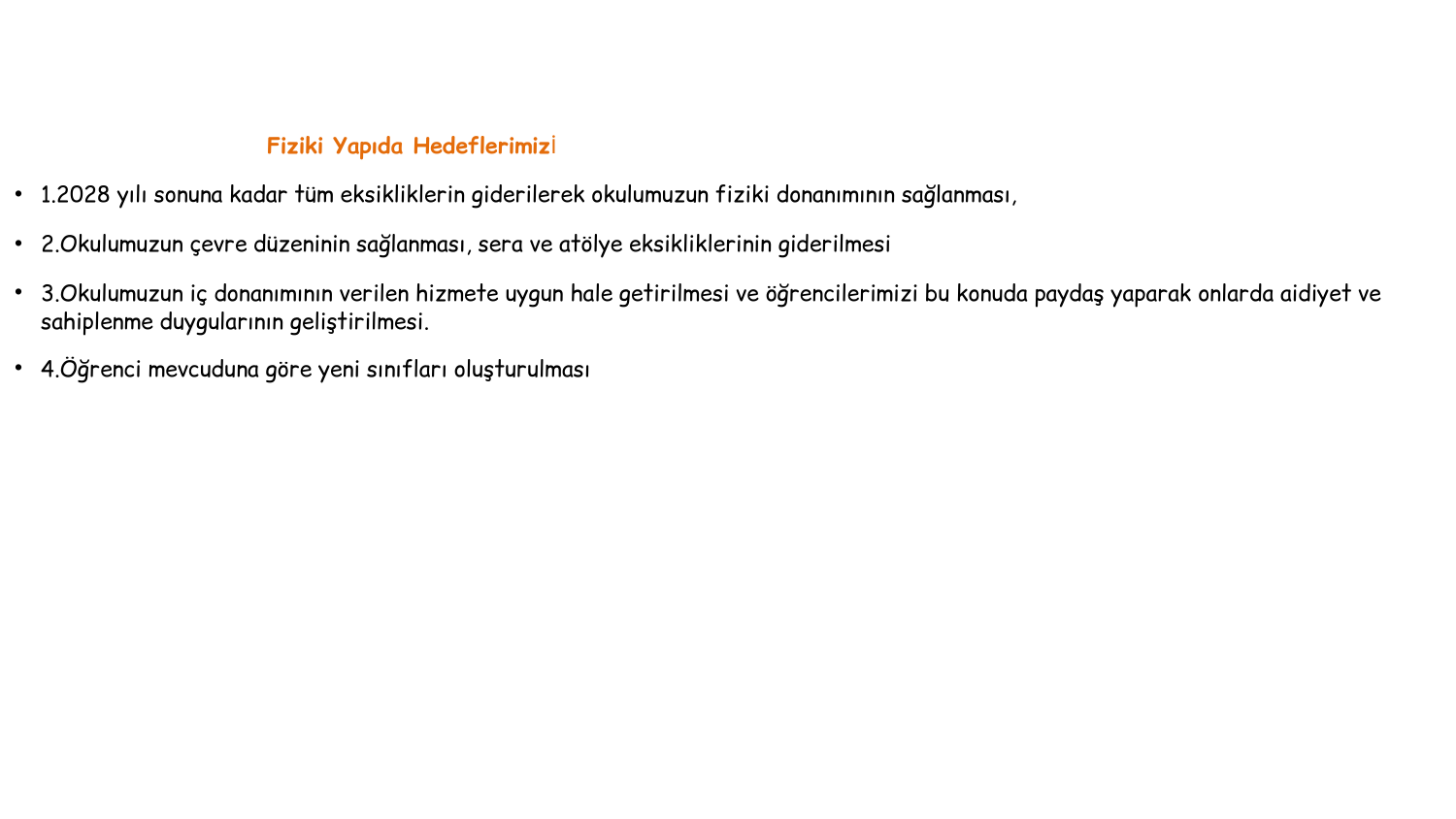

Fiziki Yapıda Hedeflerimizİ
1.2028 yılı sonuna kadar tüm eksikliklerin giderilerek okulumuzun fiziki donanımının sağlanması,
2.Okulumuzun çevre düzeninin sağlanması, sera ve atölye eksikliklerinin giderilmesi
3.Okulumuzun iç donanımının verilen hizmete uygun hale getirilmesi ve öğrencilerimizi bu konuda paydaş yaparak onlarda aidiyet ve sahiplenme duygularının geliştirilmesi.
4.Öğrenci mevcuduna göre yeni sınıfları oluşturulması
41